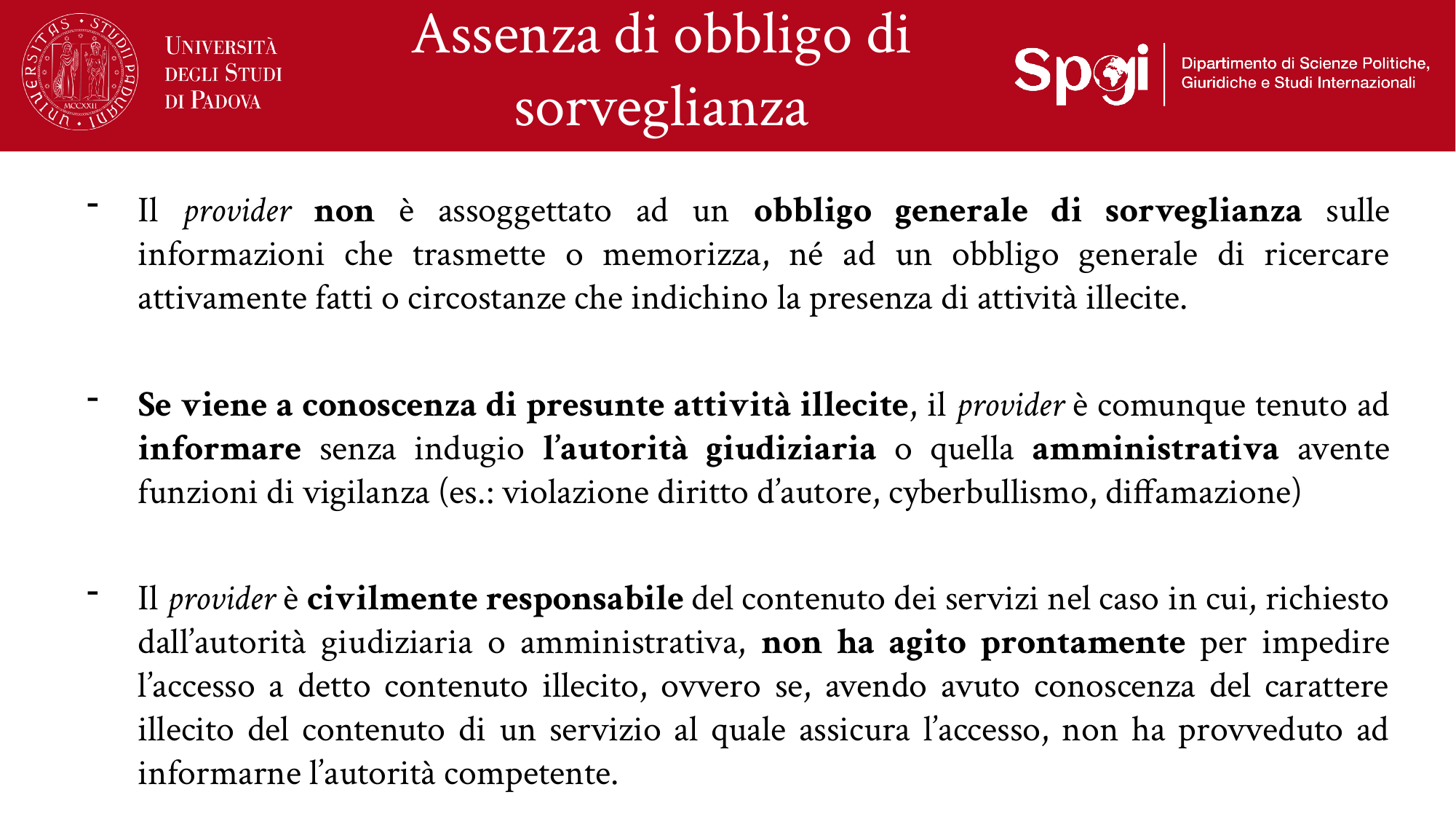

# Assenza di obbligo di sorveglianza
Il provider non è assoggettato ad un obbligo generale di sorveglianza sulle informazioni che trasmette o memorizza, né ad un obbligo generale di ricercare attivamente fatti o circostanze che indichino la presenza di attività illecite.

Se viene a conoscenza di presunte attività illecite, il provider è comunque tenuto ad informare senza indugio l’autorità giudiziaria o quella amministrativa avente funzioni di vigilanza (es.: violazione diritto d’autore, cyberbullismo, diffamazione)

Il provider è civilmente responsabile del contenuto dei servizi nel caso in cui, richiesto dall’autorità giudiziaria o amministrativa, non ha agito prontamente per impedire l’accesso a detto contenuto illecito, ovvero se, avendo avuto conoscenza del carattere illecito del contenuto di un servizio al quale assicura l’accesso, non ha provveduto ad informarne l’autorità competente.